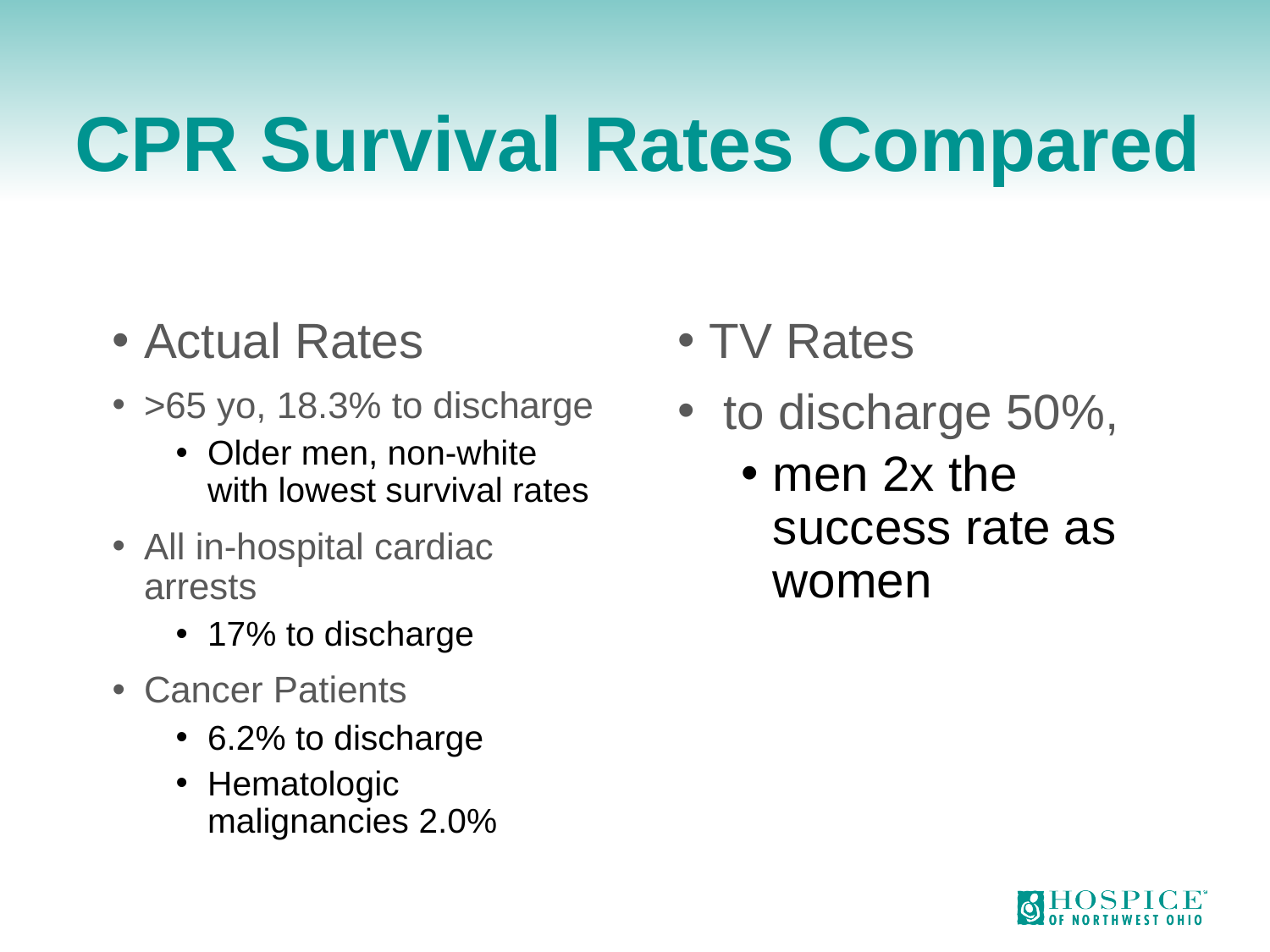

# CPR Survival Rates Compared
Actual Rates
>65 yo, 18.3% to discharge
Older men, non-white with lowest survival rates
All in-hospital cardiac arrests
17% to discharge
Cancer Patients
6.2% to discharge
Hematologic malignancies 2.0%

TV Rates
 to discharge 50%,
men 2x the success rate as women